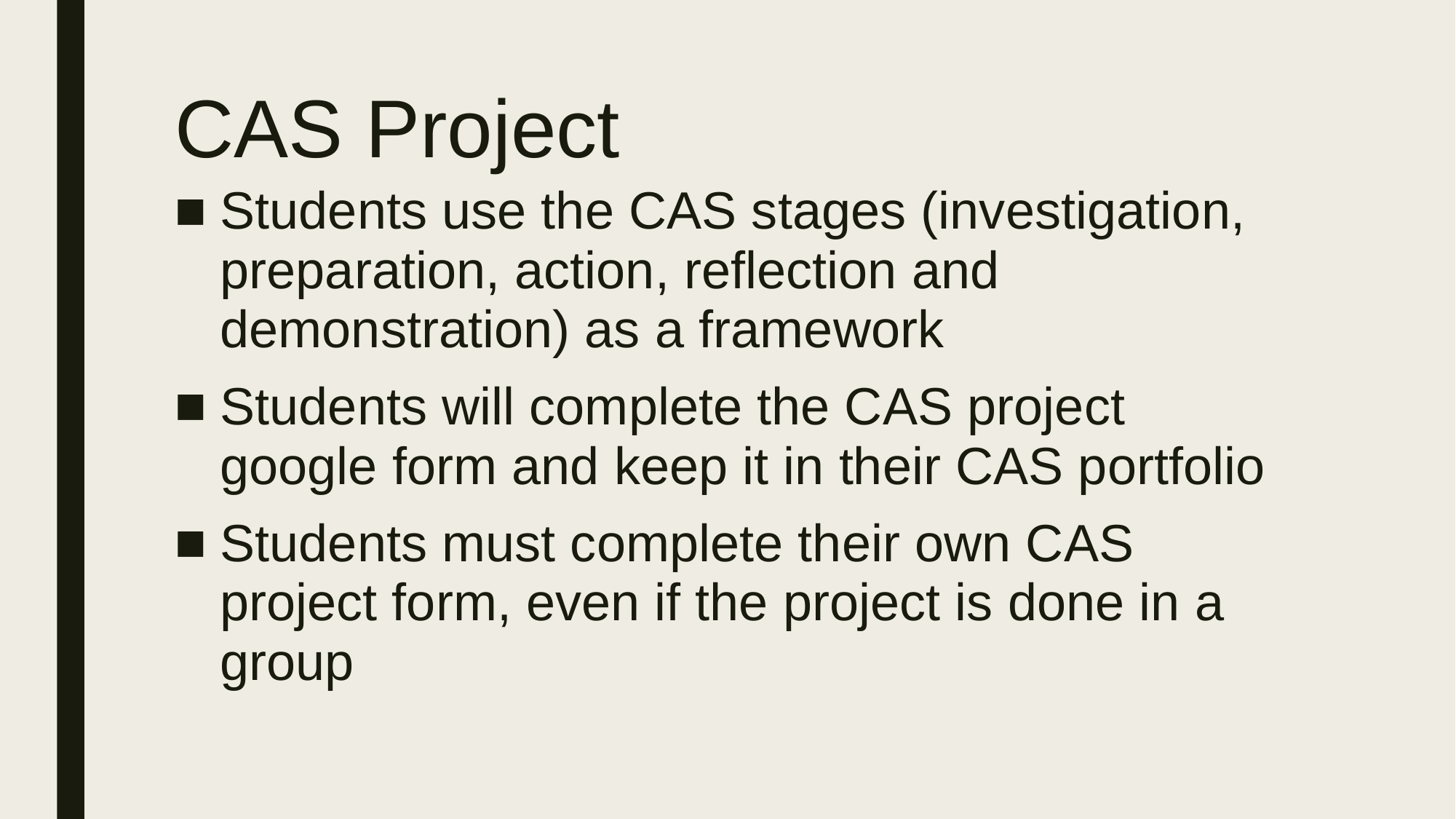

# CAS Project
Students use the CAS stages (investigation, preparation, action, reflection and demonstration) as a framework
Students will complete the CAS project google form and keep it in their CAS portfolio
Students must complete their own CAS project form, even if the project is done in a group